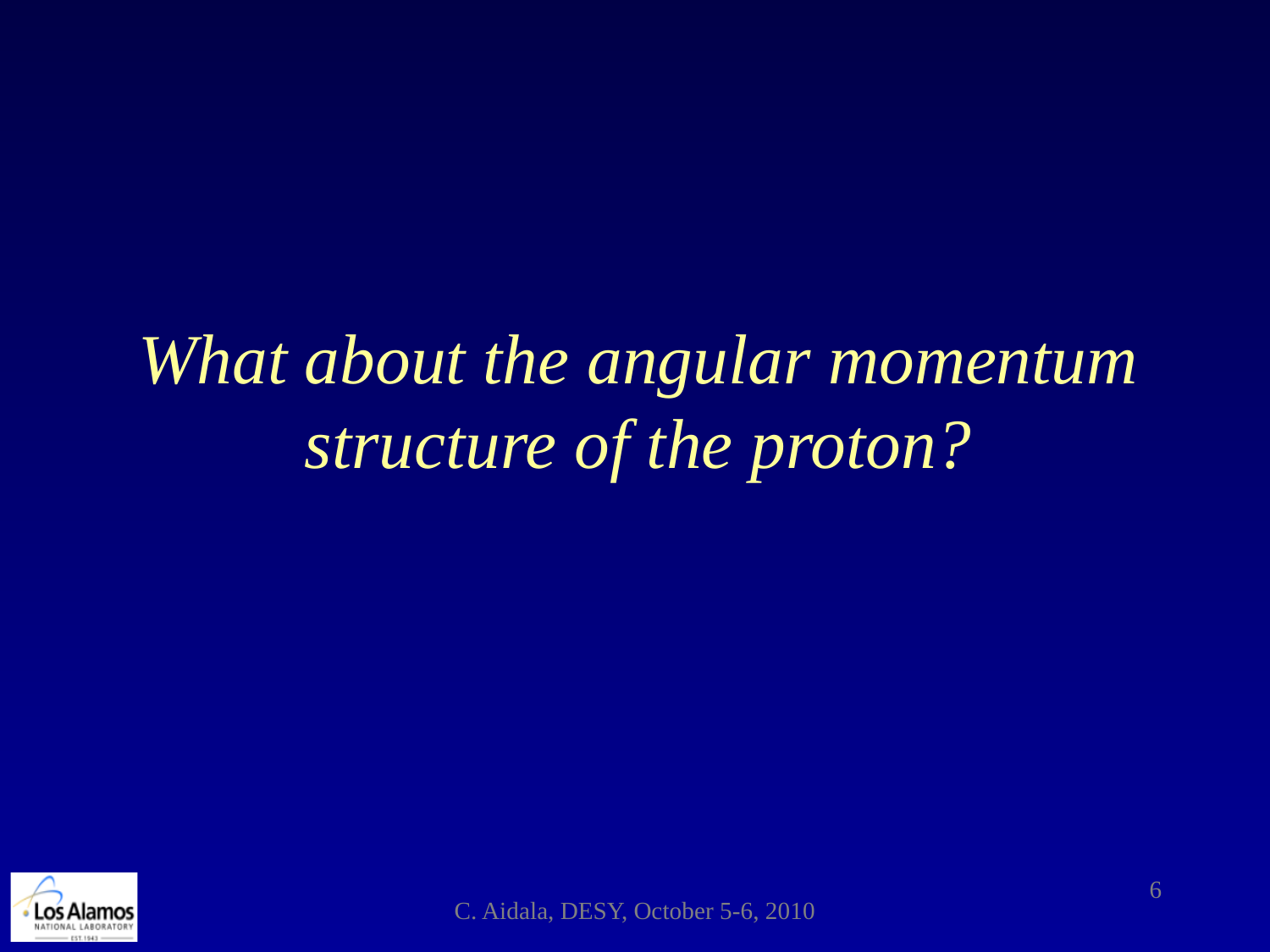

What about the angular momentum structure of the proton?
6
C. Aidala, DESY, October 5-6, 2010